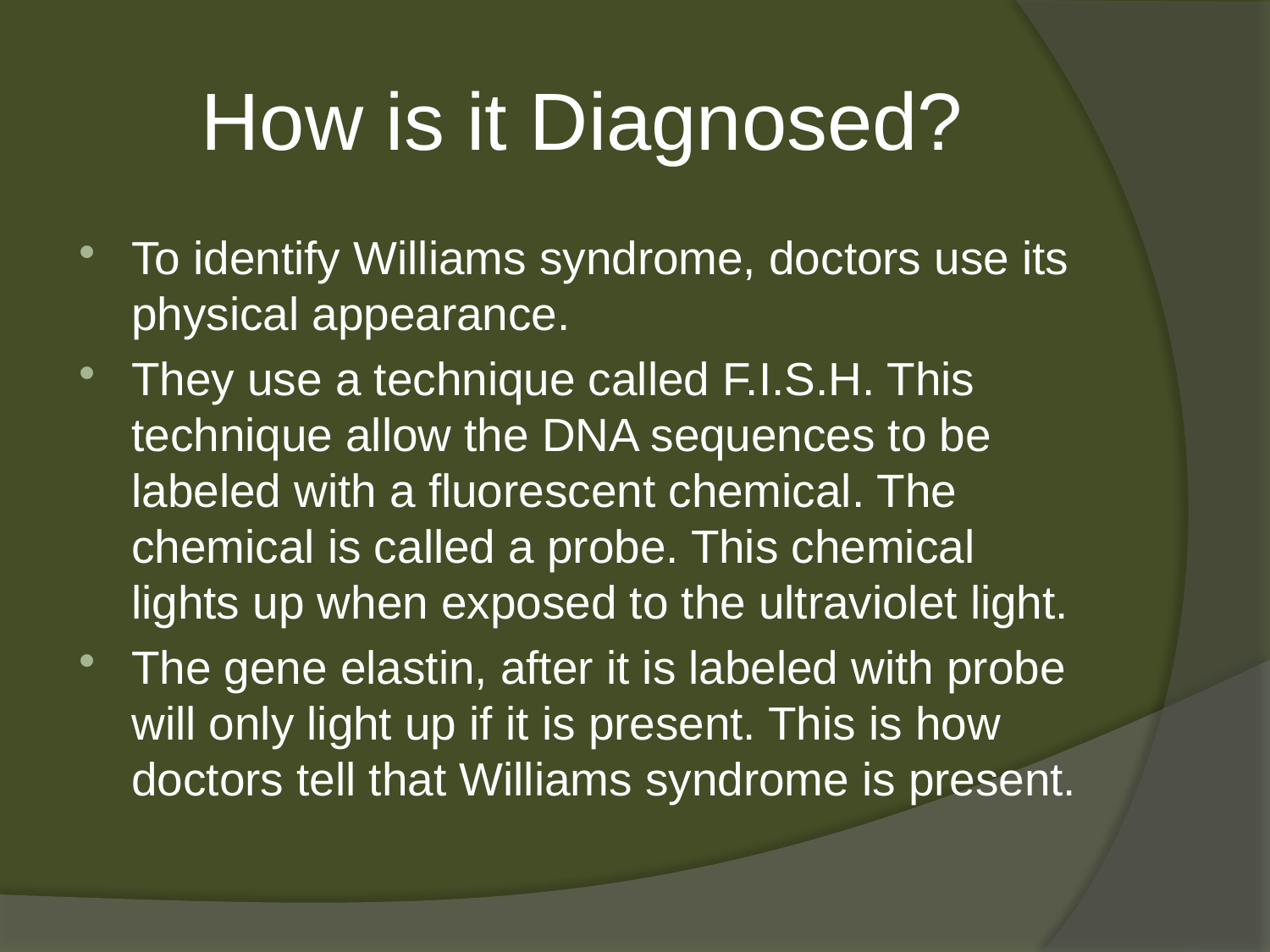

# How is it Diagnosed?
To identify Williams syndrome, doctors use its physical appearance.
They use a technique called F.I.S.H. This technique allow the DNA sequences to be labeled with a fluorescent chemical. The chemical is called a probe. This chemical lights up when exposed to the ultraviolet light.
The gene elastin, after it is labeled with probe will only light up if it is present. This is how doctors tell that Williams syndrome is present.